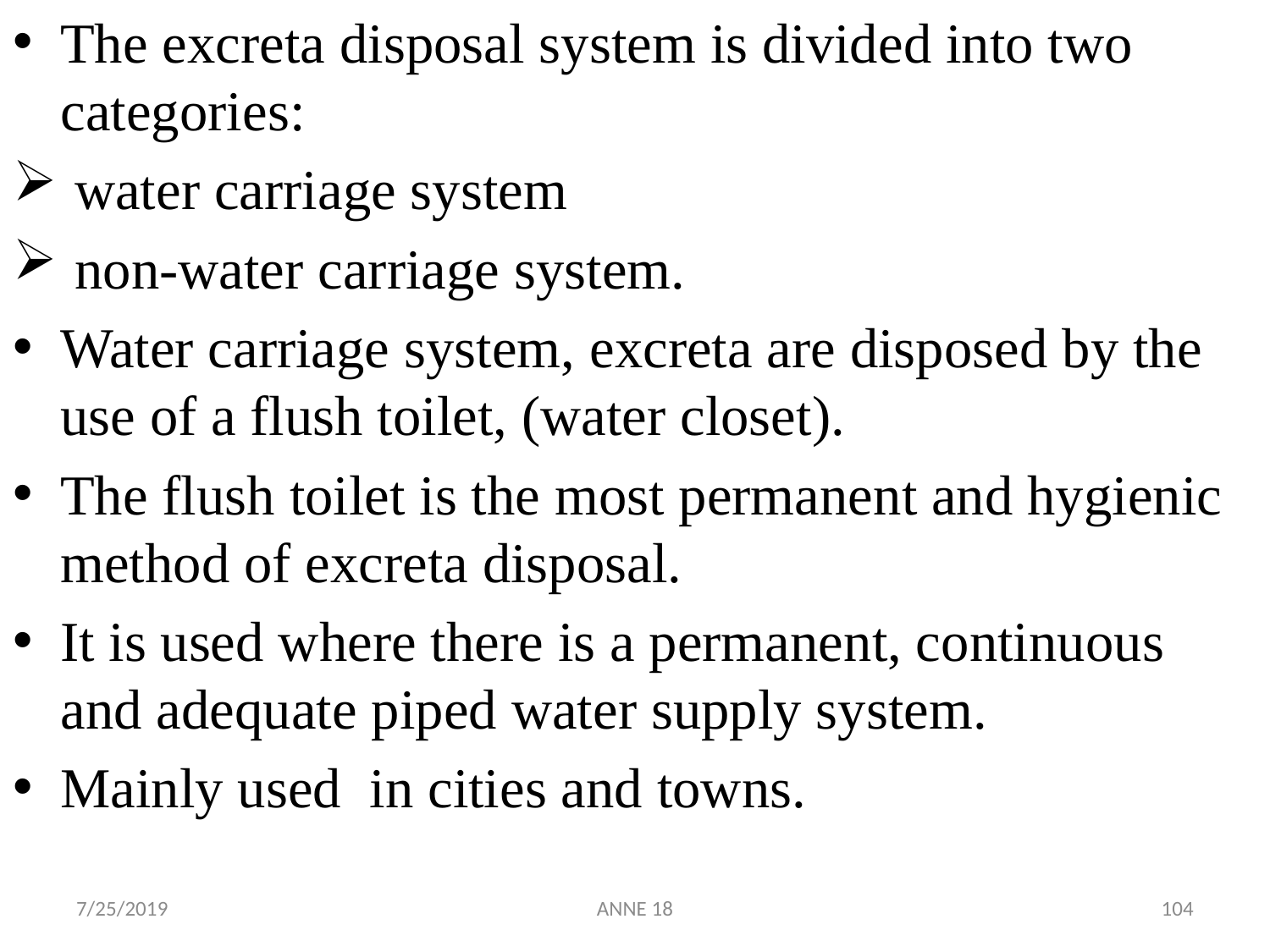

The excreta disposal system is divided into two categories:
 water carriage system
 non-water carriage system.
Water carriage system, excreta are disposed by the use of a flush toilet, (water closet).
The flush toilet is the most permanent and hygienic method of excreta disposal.
It is used where there is a permanent, continuous and adequate piped water supply system.
Mainly used  in cities and towns.

7/25/2019
ANNE 18
104